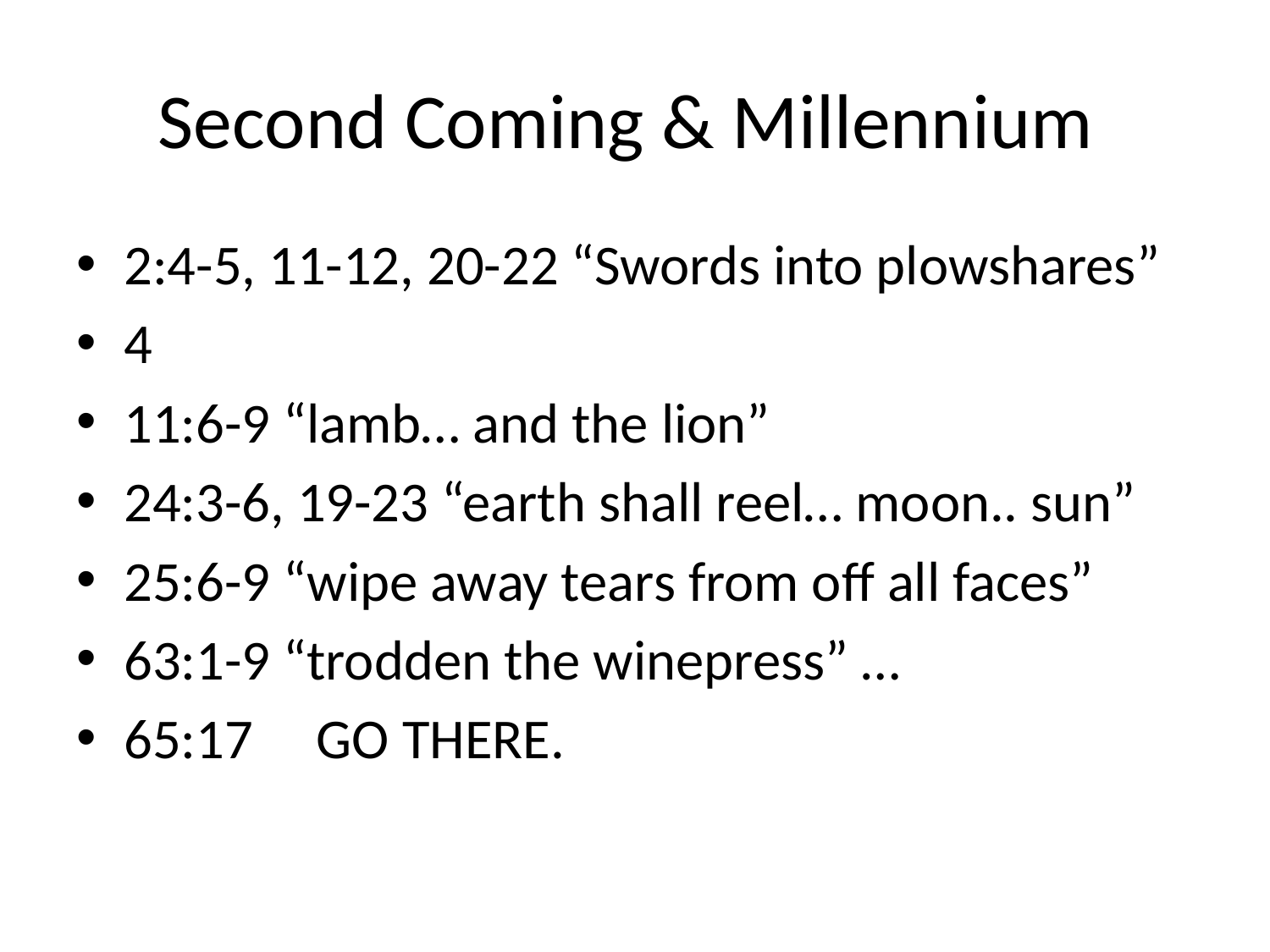

# Second Coming & Millennium
2:4-5, 11-12, 20-22 “Swords into plowshares”
4
11:6-9 “lamb… and the lion”
24:3-6, 19-23 “earth shall reel… moon.. sun”
25:6-9 “wipe away tears from off all faces”
63:1-9 “trodden the winepress” …
65:17     GO THERE.